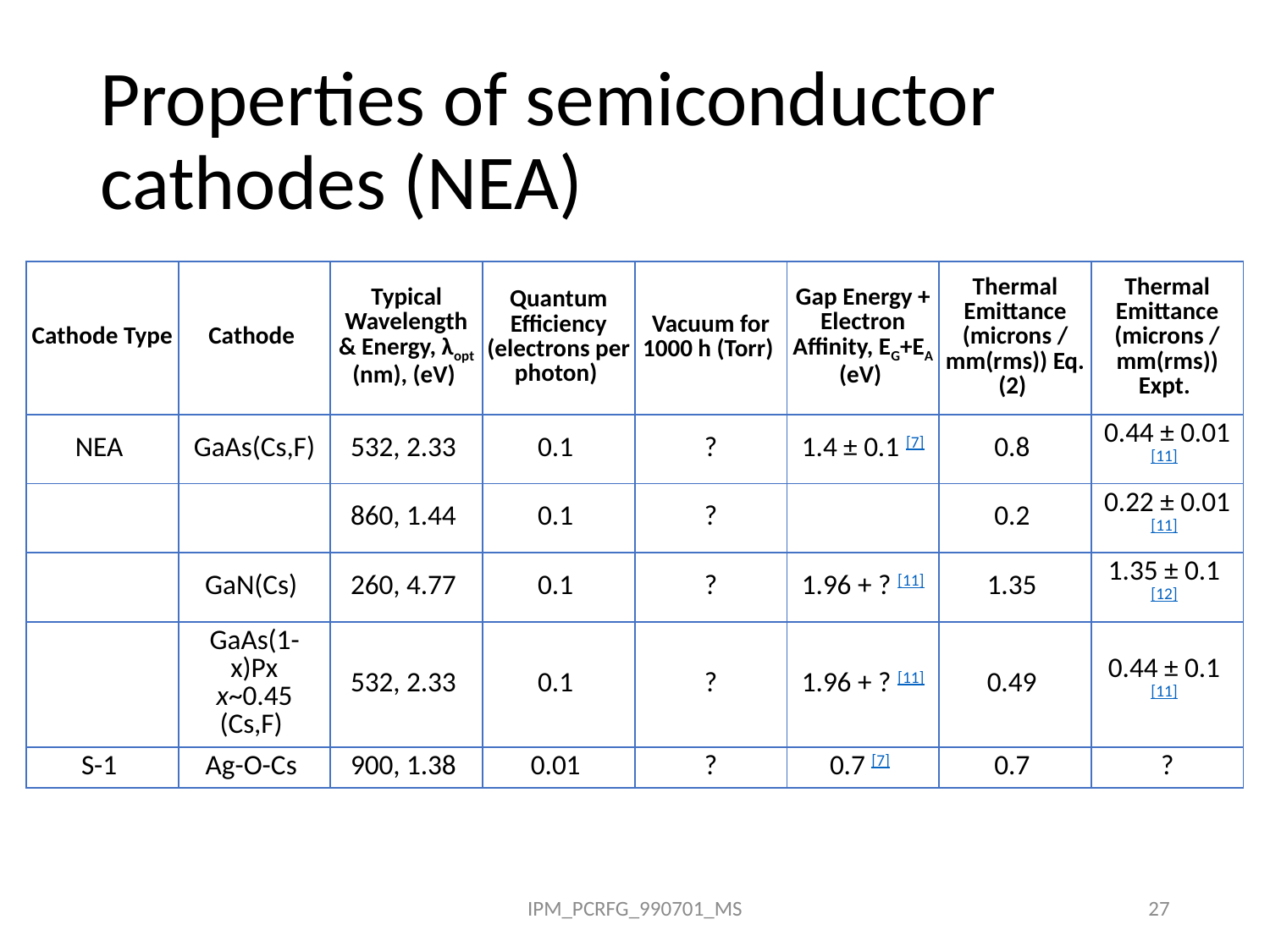

# Properties of semiconductor cathodes (NEA)
| Cathode Type | Cathode | Typical Wavelength & Energy, λopt (nm), (eV) | Quantum Efficiency (electrons per photon) | Vacuum for 1000 h (Torr) | Gap Energy + Electron Affinity, EG+EA (eV) | Thermal Emittance (microns / mm(rms)) Eq. (2) | Thermal Emittance (microns / mm(rms)) Expt. |
| --- | --- | --- | --- | --- | --- | --- | --- |
| NEA | GaAs(Cs,F) | 532, 2.33 | 0.1 | ? | 1.4 ± 0.1 [7] | 0.8 | 0.44 ± 0.01 [11] |
|  |  | 860, 1.44 | 0.1 | ? |  | 0.2 | 0.22 ± 0.01 [11] |
|  | GaN(Cs) | 260, 4.77 | 0.1 | ? | 1.96 + ? [11] | 1.35 | 1.35 ± 0.1 [12] |
|  | GaAs(1-x)Px x~0.45 (Cs,F) | 532, 2.33 | 0.1 | ? | 1.96 + ? [11] | 0.49 | 0.44 ± 0.1 [11] |
| S-1 | Ag-O-Cs | 900, 1.38 | 0.01 | ? | 0.7 [7] | 0.7 | ? |
IPM_PCRFG_990701_MS
27